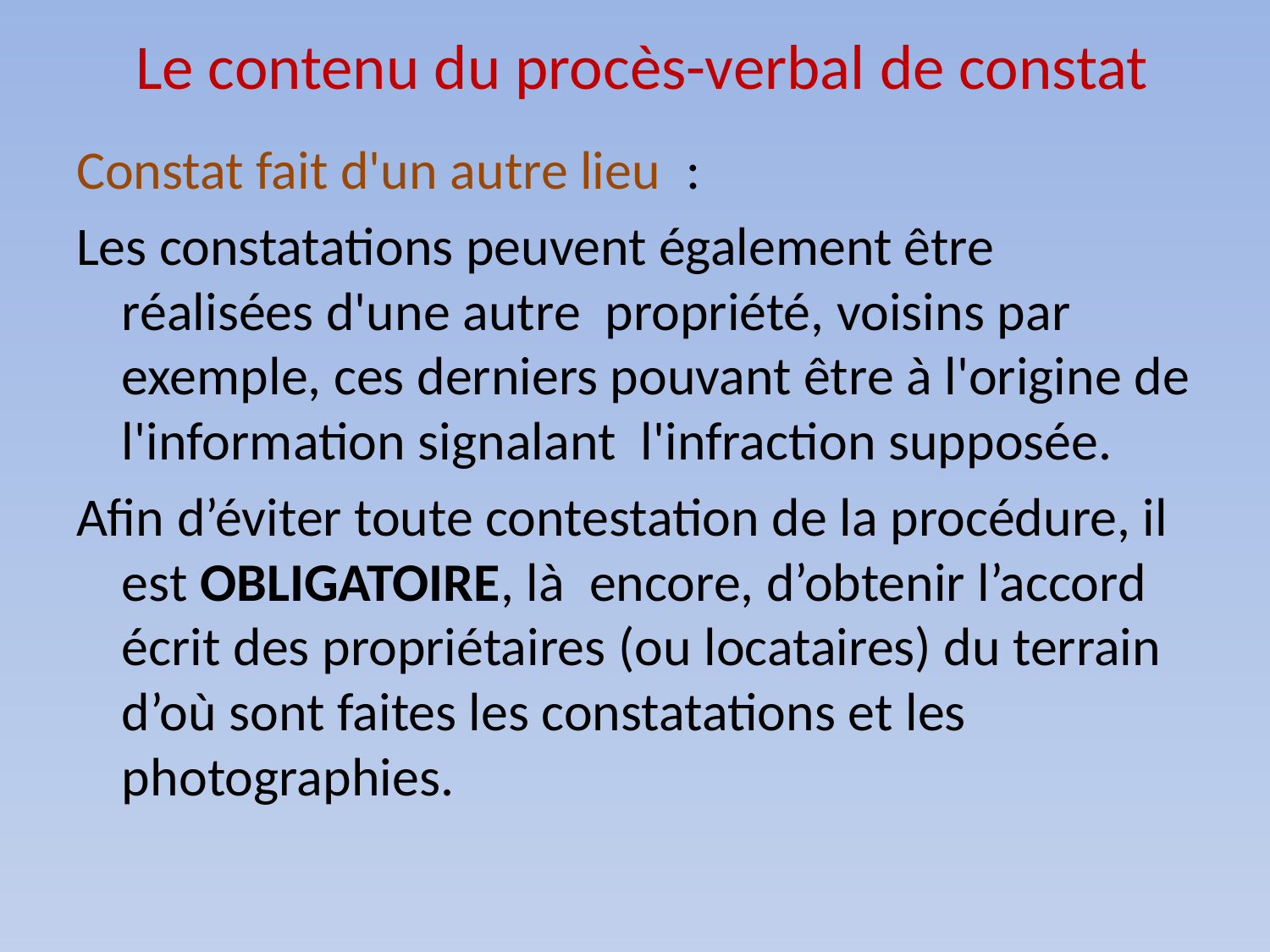

# Le contenu du procès-verbal de constat
Constat fait d'un autre lieu  :
Les constatations peuvent également être réalisées d'une autre  propriété, voisins par exemple, ces derniers pouvant être à l'origine de l'information signalant  l'infraction supposée.
Afin d’éviter toute contestation de la procédure, il est OBLIGATOIRE, là  encore, d’obtenir l’accord écrit des propriétaires (ou locataires) du terrain d’où sont faites les constatations et les photographies.